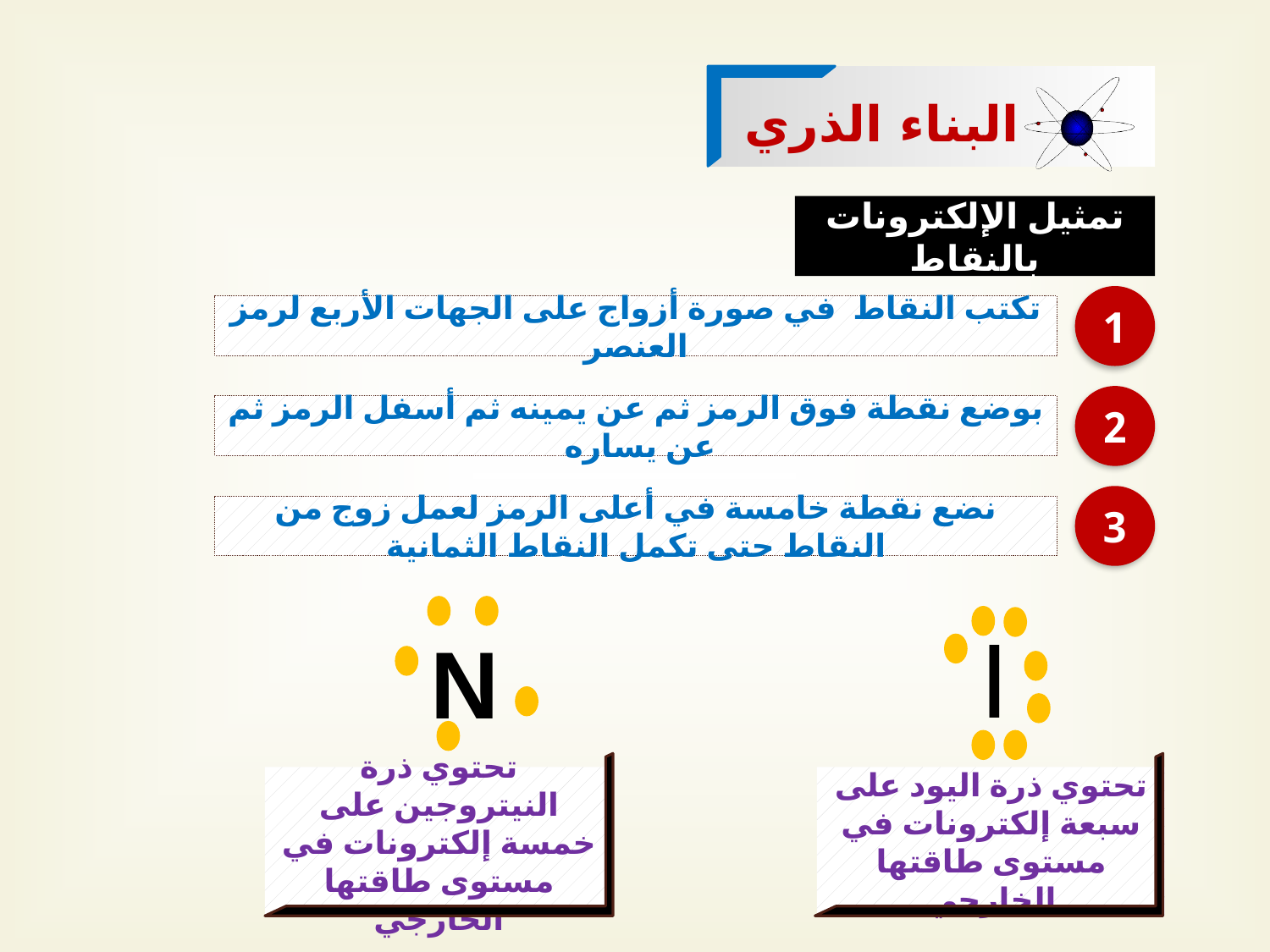

البناء الذري
تمثيل الإلكترونات بالنقاط
1
تكتب النقاط  في صورة أزواج على الجهات الأربع لرمز العنصر
2
بوضع نقطة فوق الرمز ثم عن يمينه ثم أسفل الرمز ثم عن يساره
3
نضع نقطة خامسة في أعلى الرمز لعمل زوج من النقاط حتى تكمل النقاط الثمانية

N

I

تحتوي ذرة النيتروجين على خمسة إلكترونات في مستوى طاقتها الخارجي
تحتوي ذرة اليود على سبعة إلكترونات في مستوى طاقتها الخارجي